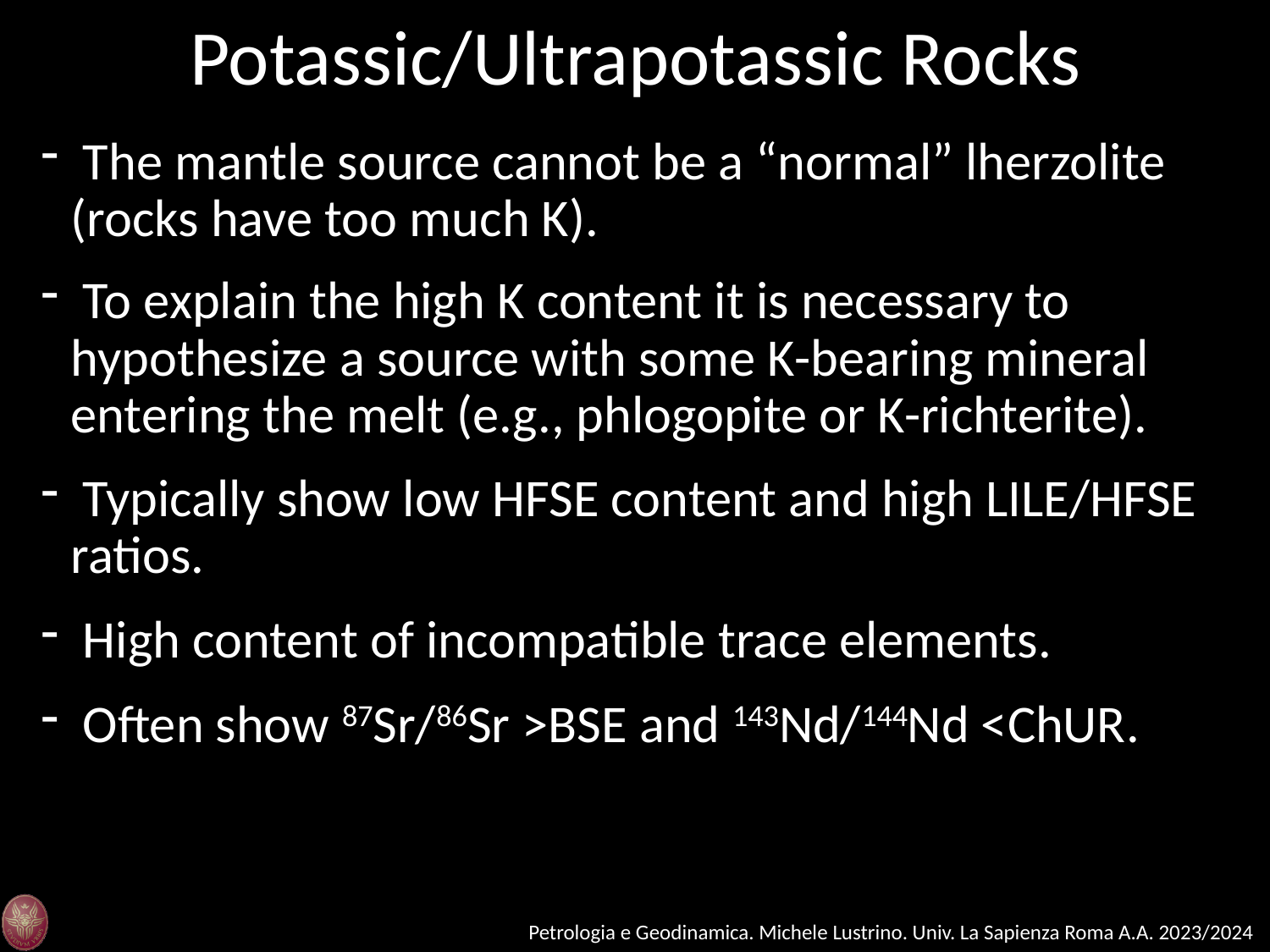

Potassic/Ultrapotassic Rocks
 The mantle source cannot be a “normal” lherzolite (rocks have too much K).
 To explain the high K content it is necessary to hypothesize a source with some K-bearing mineral entering the melt (e.g., phlogopite or K-richterite).
 Typically show low HFSE content and high LILE/HFSE ratios.
 High content of incompatible trace elements.
 Often show 87Sr/86Sr >BSE and 143Nd/144Nd <ChUR.